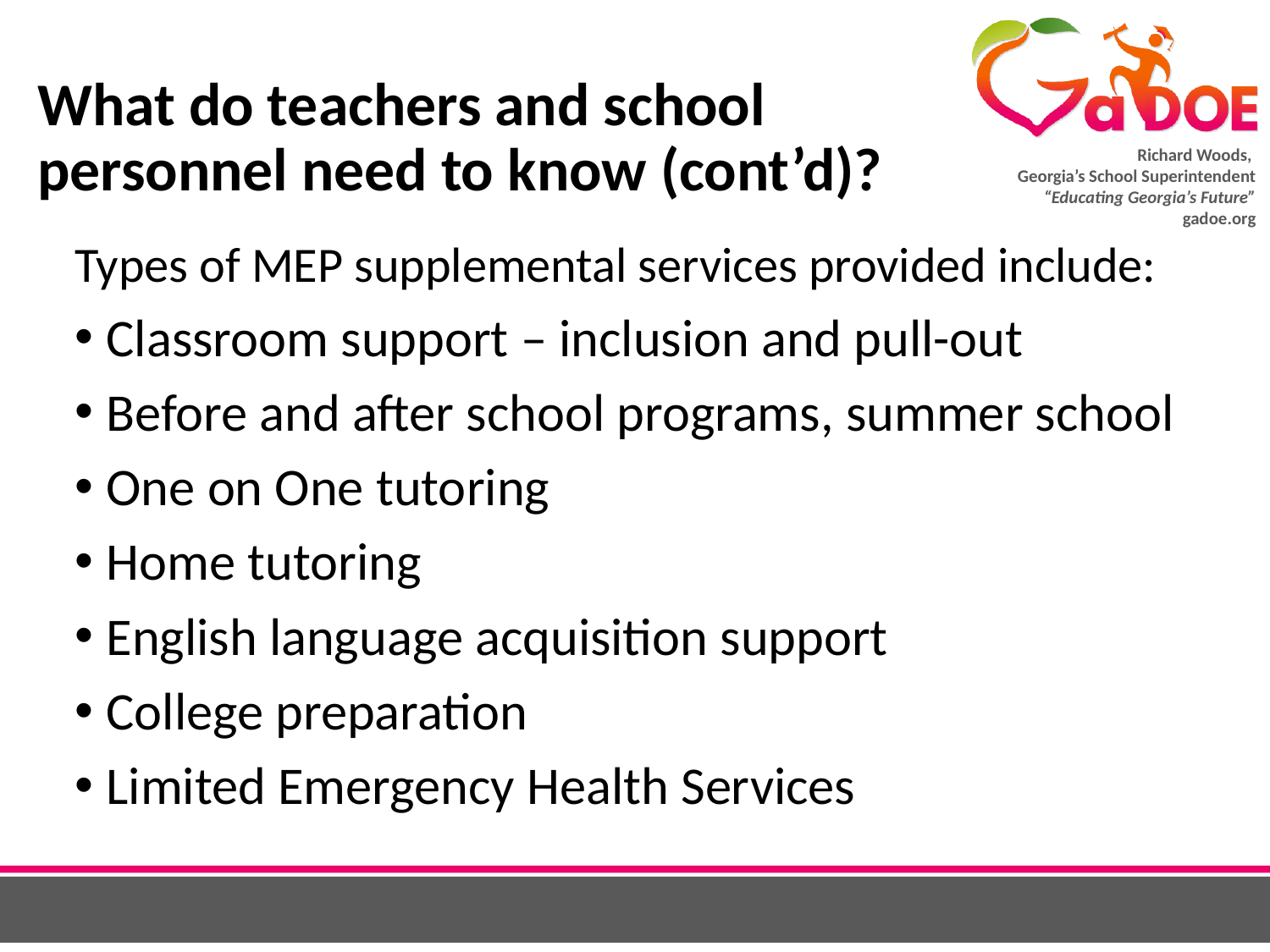

# What do teachers and school personnel need to know (cont’d)?
Types of MEP supplemental services provided include:
Classroom support – inclusion and pull-out
Before and after school programs, summer school
One on One tutoring
Home tutoring
English language acquisition support
College preparation
Limited Emergency Health Services